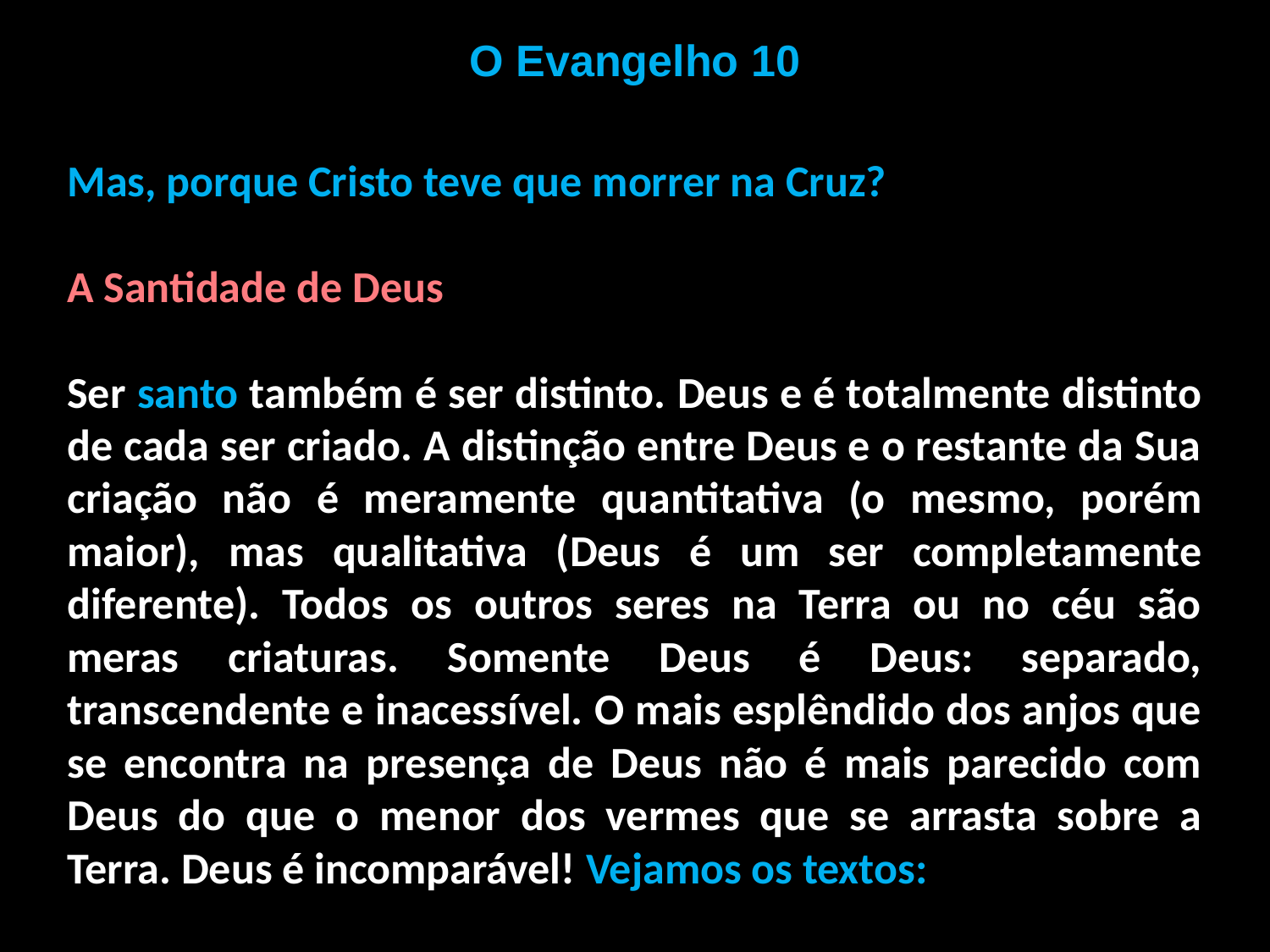

O Evangelho 10
Mas, porque Cristo teve que morrer na Cruz?

A Santidade de Deus

Ser santo também é ser distinto. Deus e é totalmente distinto de cada ser criado. A distinção entre Deus e o restante da Sua criação não é meramente quantitativa (o mesmo, porém maior), mas qualitativa (Deus é um ser completamente diferente). Todos os outros seres na Terra ou no céu são meras criaturas. Somente Deus é Deus: separado, transcendente e inacessível. O mais esplêndido dos anjos que se encontra na presença de Deus não é mais parecido com Deus do que o menor dos vermes que se arrasta sobre a Terra. Deus é incomparável! Vejamos os textos: